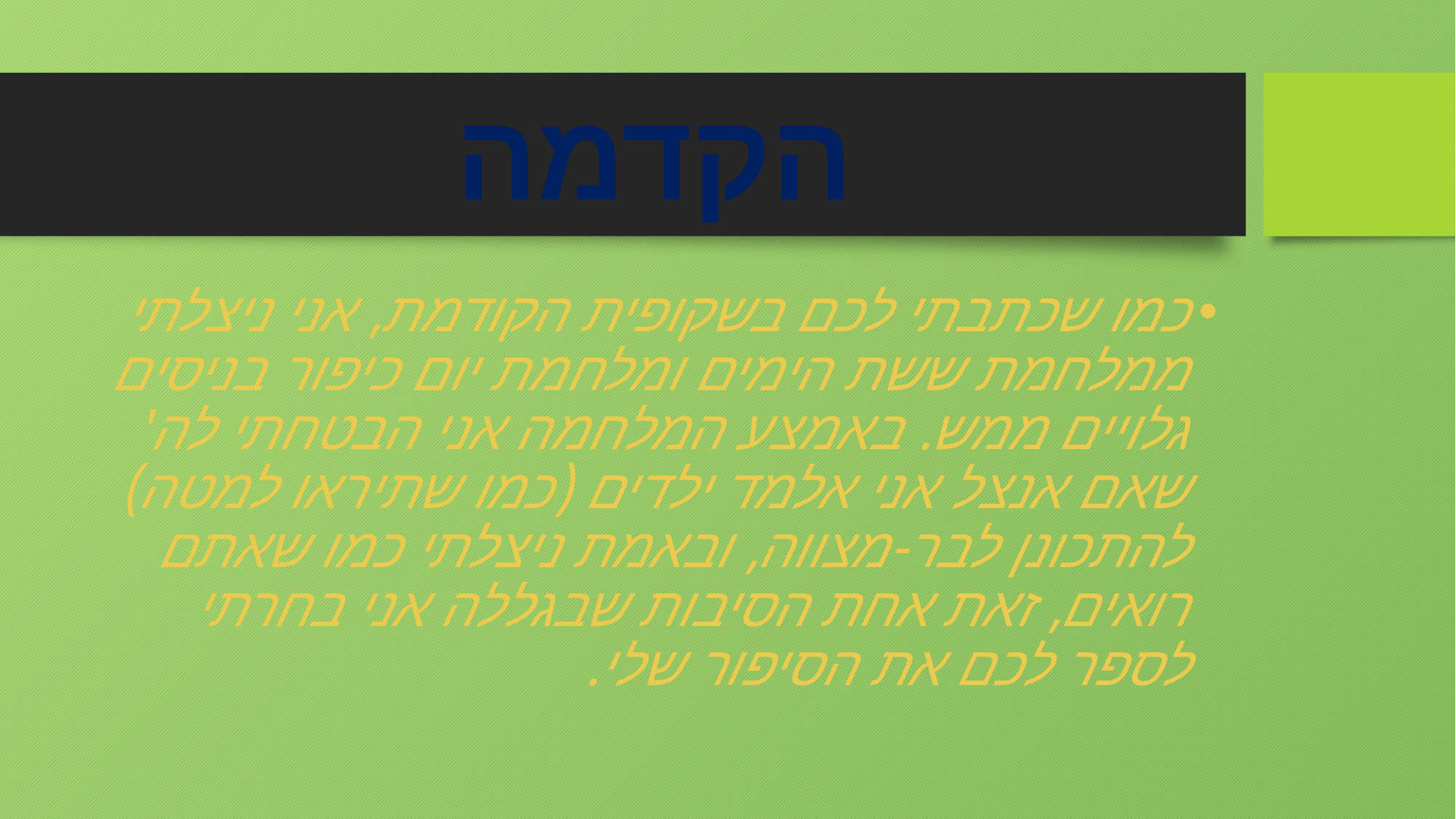

# הקדמה
כמו שכתבתי לכם בשקופית הקודמת, אני ניצלתי ממלחמת ששת הימים ומלחמת יום כיפור בניסים גלויים ממש. באמצע המלחמה אני הבטחתי לה' שאם אנצל אני אלמד ילדים (כמו שתיראו למטה) להתכונן לבר-מצווה, ובאמת ניצלתי כמו שאתם רואים, זאת אחת הסיבות שבגללה אני בחרתי לספר לכם את הסיפור שלי.